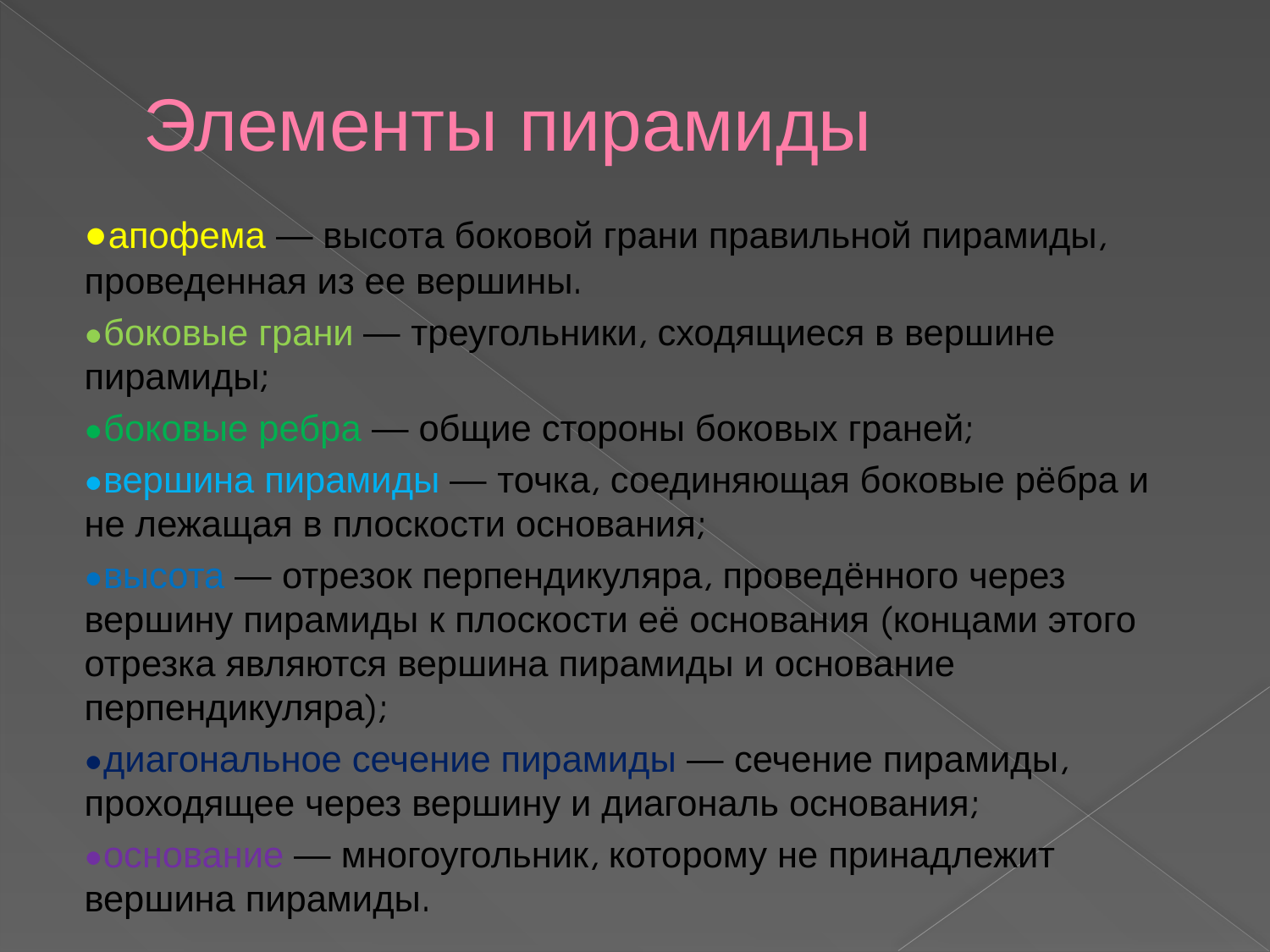

# Элементы пирамиды
•апофема — высота боковой грани правильной пирамиды, проведенная из ее вершины.
•боковые грани — треугольники, сходящиеся в вершине пирамиды;
•боковые ребра — общие стороны боковых граней;
•вершина пирамиды — точка, соединяющая боковые рёбра и не лежащая в плоскости основания;
•высота — отрезок перпендикуляра, проведённого через вершину пирамиды к плоскости её основания (концами этого отрезка являются вершина пирамиды и основание перпендикуляра);
•диагональное сечение пирамиды — сечение пирамиды, проходящее через вершину и диагональ основания;
•основание — многоугольник, которому не принадлежит вершина пирамиды.